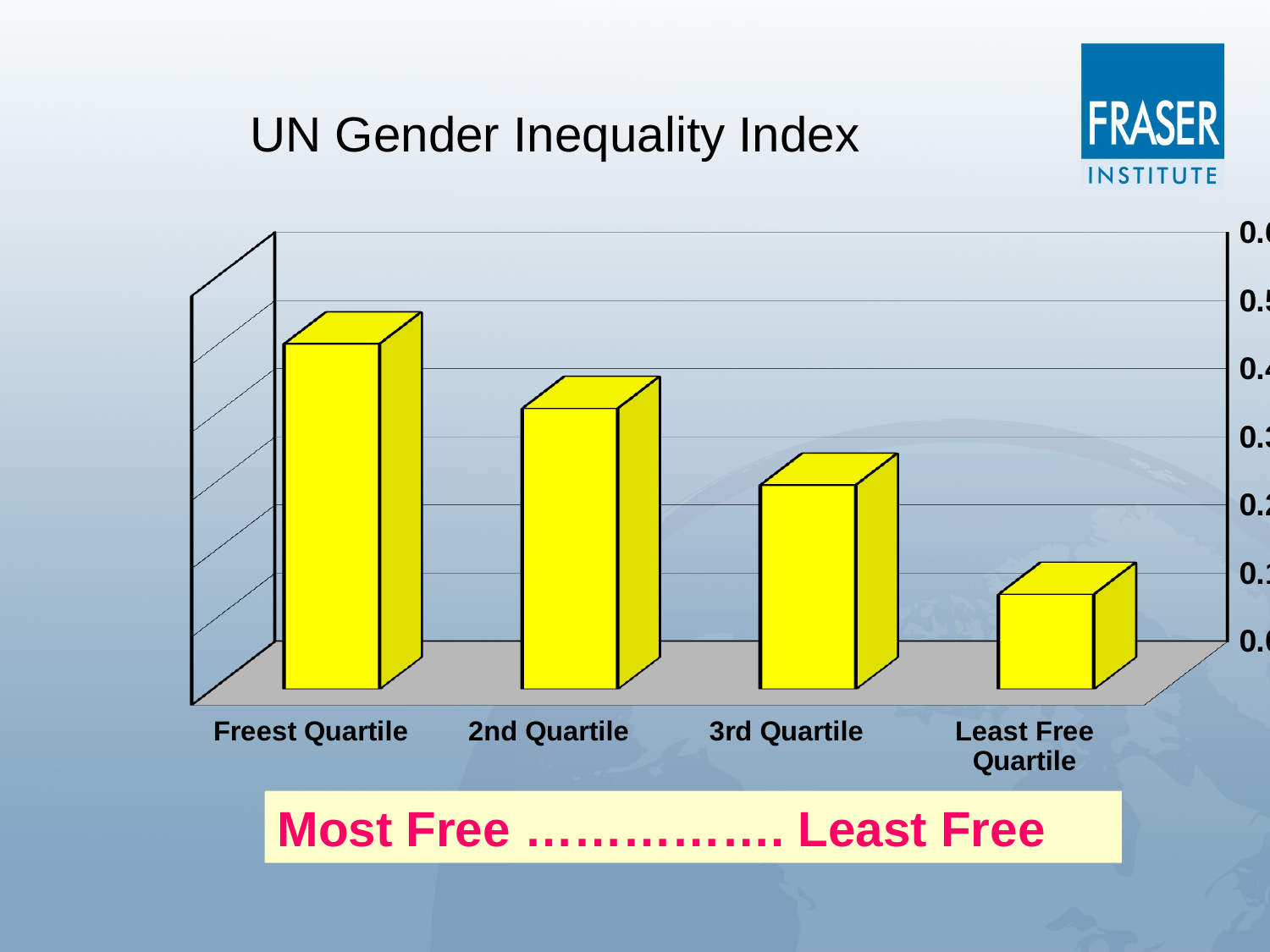

UN Gender Inequality Index

[unsupported chart]

Most Free ……………. Least Free